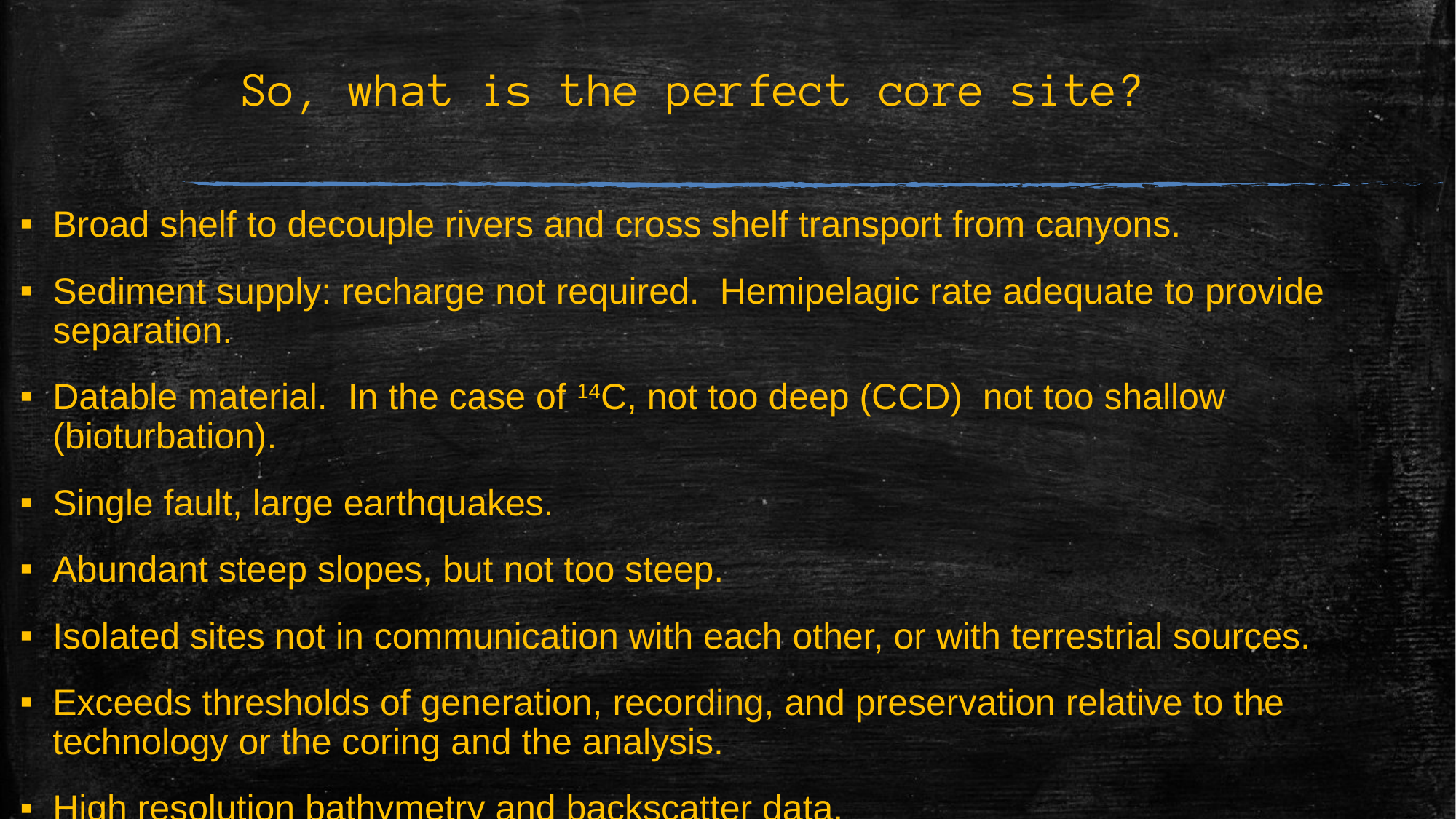

# So, what is the perfect core site?
Broad shelf to decouple rivers and cross shelf transport from canyons.
Sediment supply: recharge not required.  Hemipelagic rate adequate to provide separation.
Datable material.  In the case of 14C, not too deep (CCD)  not too shallow (bioturbation).
Single fault, large earthquakes.
Abundant steep slopes, but not too steep.
Isolated sites not in communication with each other, or with terrestrial sources.
Exceeds thresholds of generation, recording, and preservation relative to the technology or the coring and the analysis.
High resolution bathymetry and backscatter data.